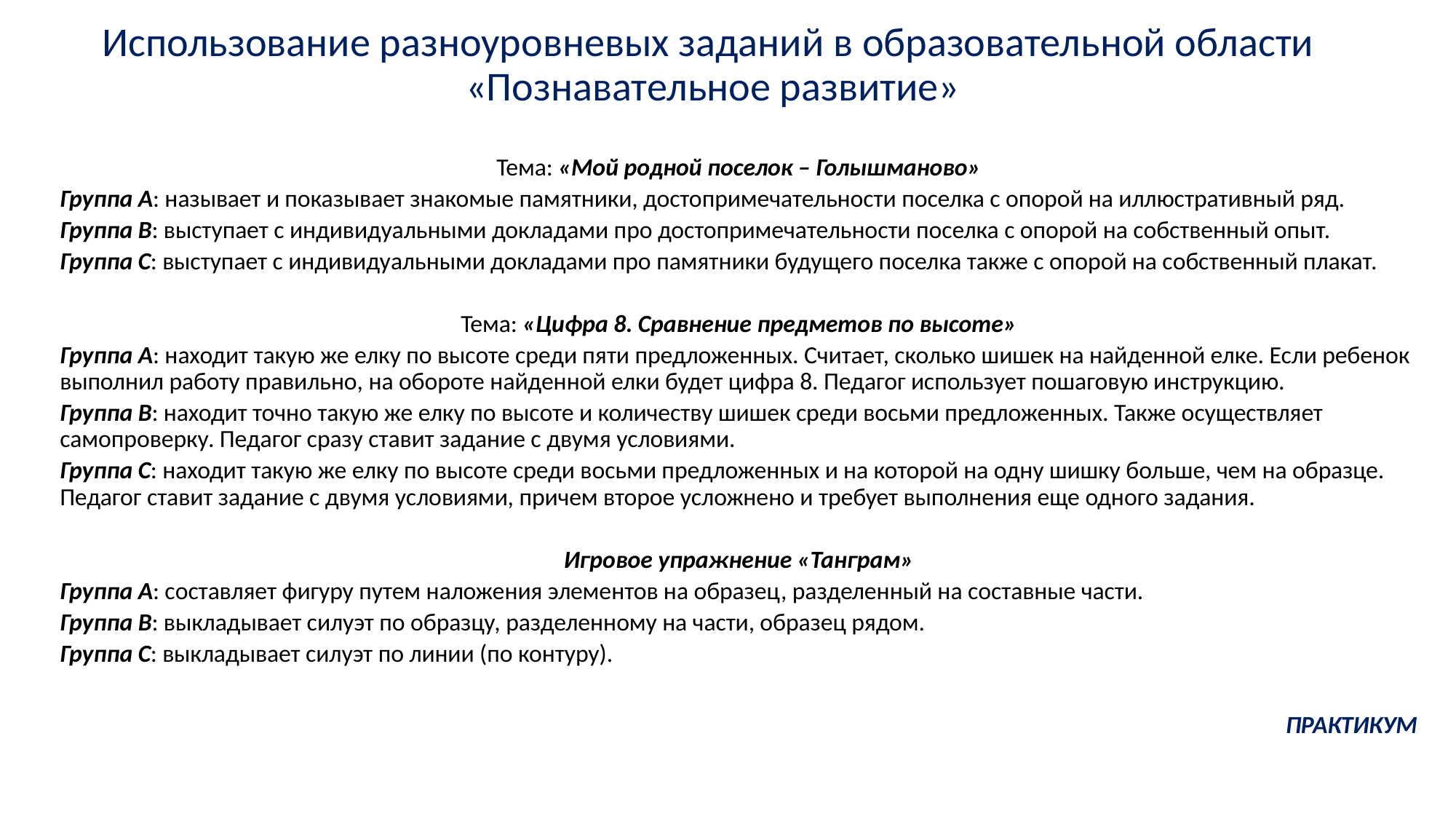

# Использование разноуровневых заданий в образовательной области «Познавательное развитие»
Тема: «Мой родной поселок – Голышманово»
Группа А: называет и показывает знакомые памятники, достопримечательности поселка с опорой на иллюстративный ряд.
Группа В: выступает с индивидуальными докладами про достопримечательности поселка с опорой на собственный опыт.
Группа С: выступает с индивидуальными докладами про памятники будущего поселка также с опорой на собственный плакат.

Тема: «Цифра 8. Сравнение предметов по высоте»
Группа А: находит такую же елку по высоте среди пяти предложенных. Считает, сколько шишек на найденной елке. Если ребенок выполнил работу правильно, на обороте найденной елки будет цифра 8. Педагог использует пошаговую инструкцию.
Группа В: находит точно такую же елку по высоте и количеству шишек среди восьми предложенных. Также осуществляет самопроверку. Педагог сразу ставит задание с двумя условиями.
Группа С: находит такую же елку по высоте среди восьми предложенных и на которой на одну шишку больше, чем на образце. Педагог ставит задание с двумя условиями, причем второе усложнено и требует выполнения еще одного задания.

Игровое упражнение «Танграм»
Группа А: составляет фигуру путем наложения элементов на образец, разделенный на составные части.
Группа В: выкладывает силуэт по образцу, разделенному на части, образец рядом.
Группа С: выкладывает силуэт по линии (по контуру).

ПРАКТИКУМ